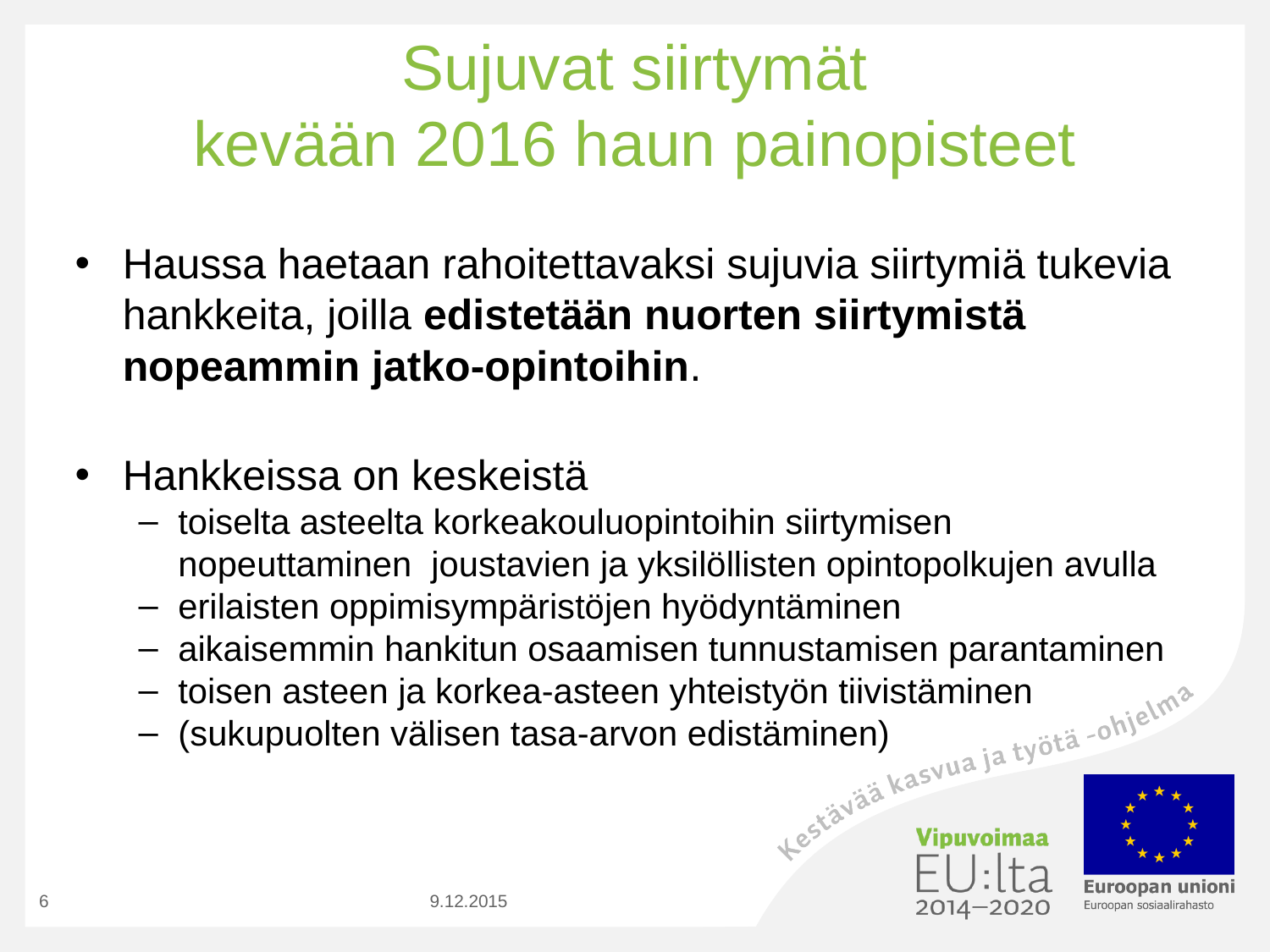

# Sujuvat siirtymät kevään 2016 haun painopisteet

Haussa haetaan rahoitettavaksi sujuvia siirtymiä tukevia hankkeita, joilla edistetään nuorten siirtymistä nopeammin jatko-opintoihin.

Hankkeissa on keskeistä
toiselta asteelta korkeakouluopintoihin siirtymisen nopeuttaminen  joustavien ja yksilöllisten opintopolkujen avulla
erilaisten oppimisympäristöjen hyödyntäminen
aikaisemmin hankitun osaamisen tunnustamisen parantaminen
toisen asteen ja korkea-asteen yhteistyön tiivistäminen
(sukupuolten välisen tasa-arvon edistäminen)

6
9.12.2015